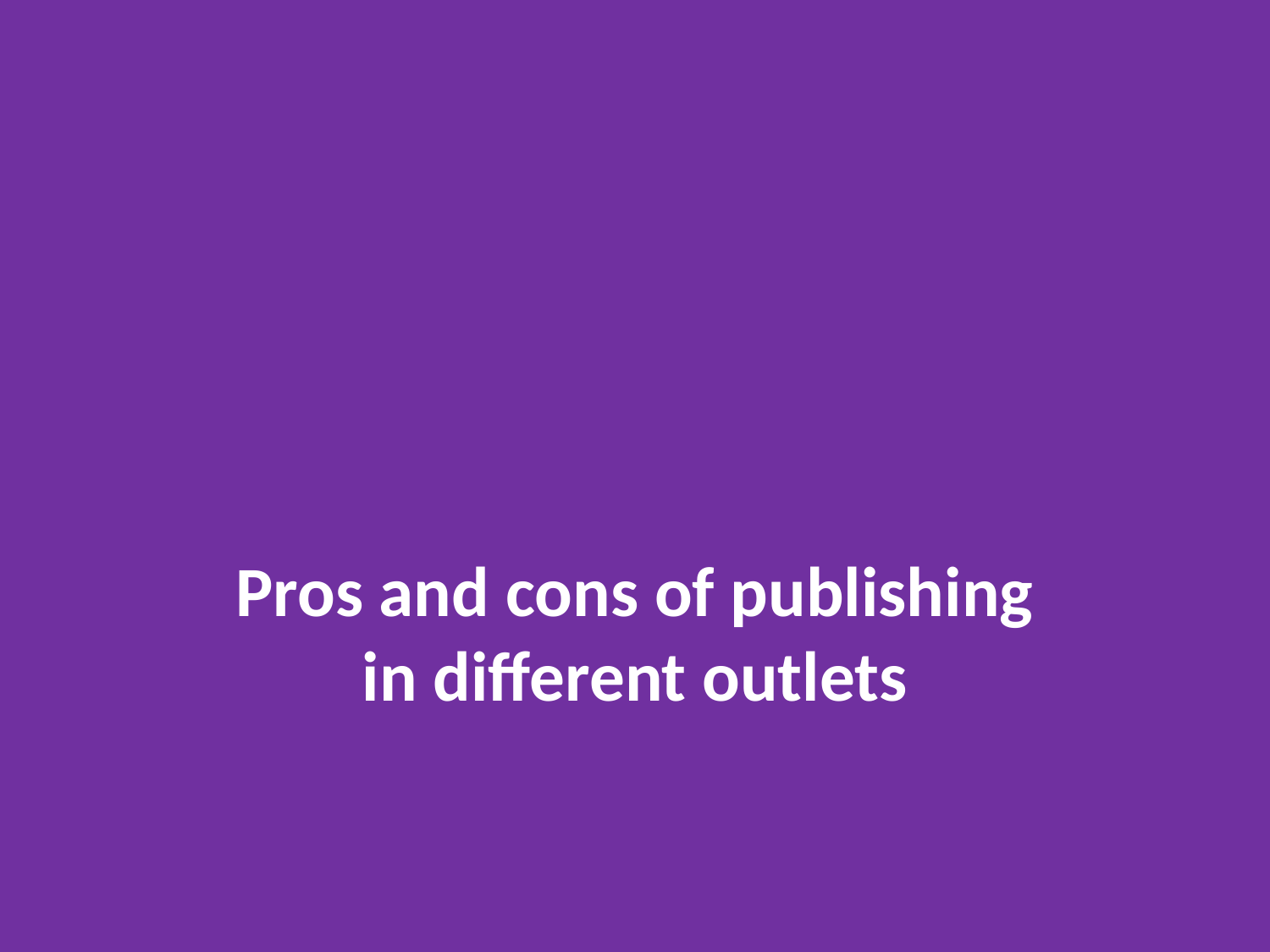

#
Pros and cons of publishing in different outlets